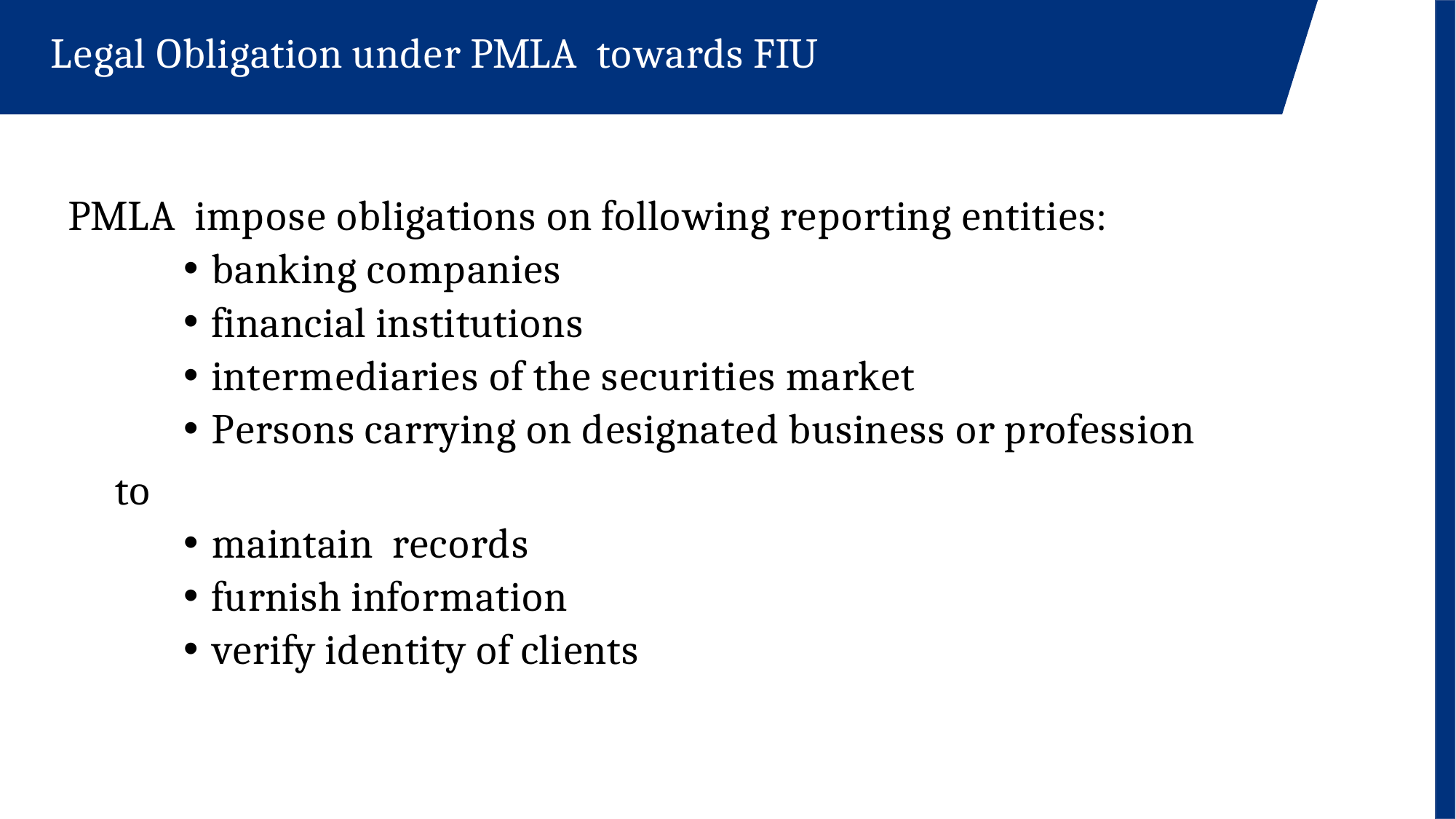

Legal Obligation under PMLA  towards FIU

PMLA  impose obligations on following reporting entities:
banking companies
financial institutions
intermediaries of the securities market
Persons carrying on designated business or profession
     to
maintain  records
furnish information
verify identity of clients